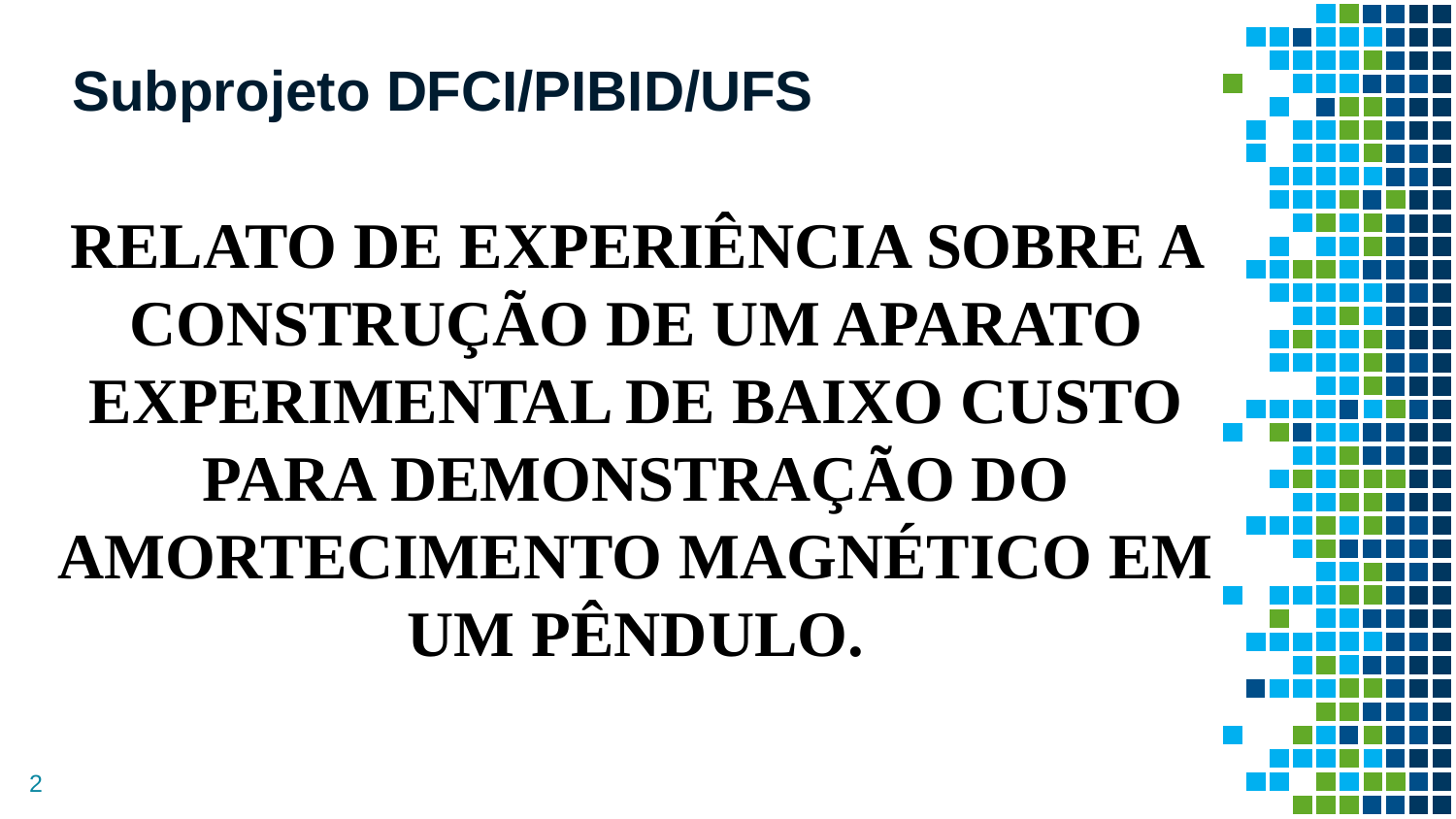

Subprojeto DFCI/PIBID/UFS

RELATO DE EXPERIÊNCIA SOBRE A CONSTRUÇÃO DE UM APARATO EXPERIMENTAL DE BAIXO CUSTO PARA DEMONSTRAÇÃO DO AMORTECIMENTO MAGNÉTICO EM UM PÊNDULO.
2